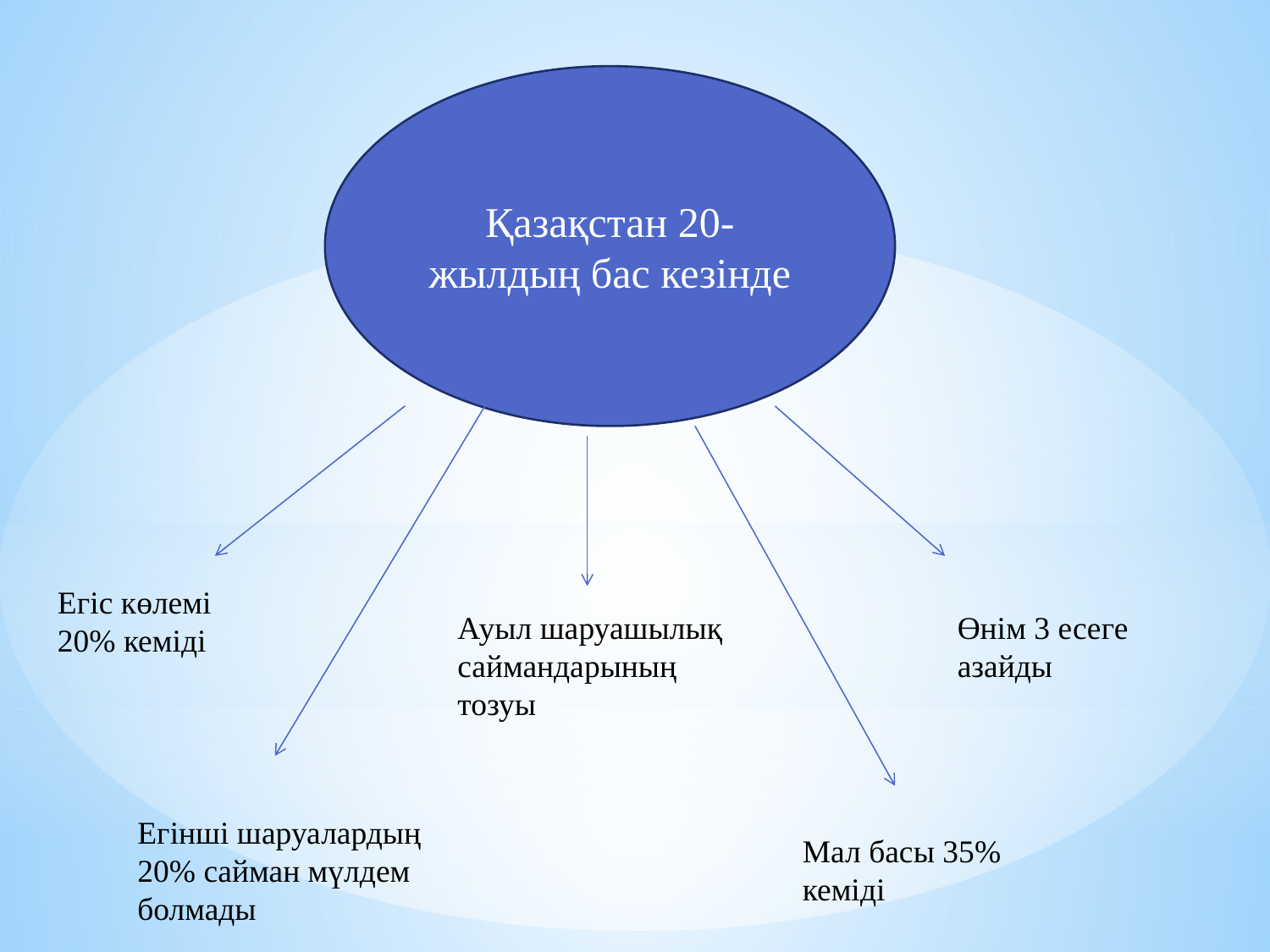

Қазақстан 20-жылдың бас кезінде
Егіс көлемі 20% кеміді
Ауыл шаруашылық саймандарының тозуы
Өнім 3 есеге азайды
Егінші шаруалардың 20% сайман мүлдем болмады
Мал басы 35% кеміді